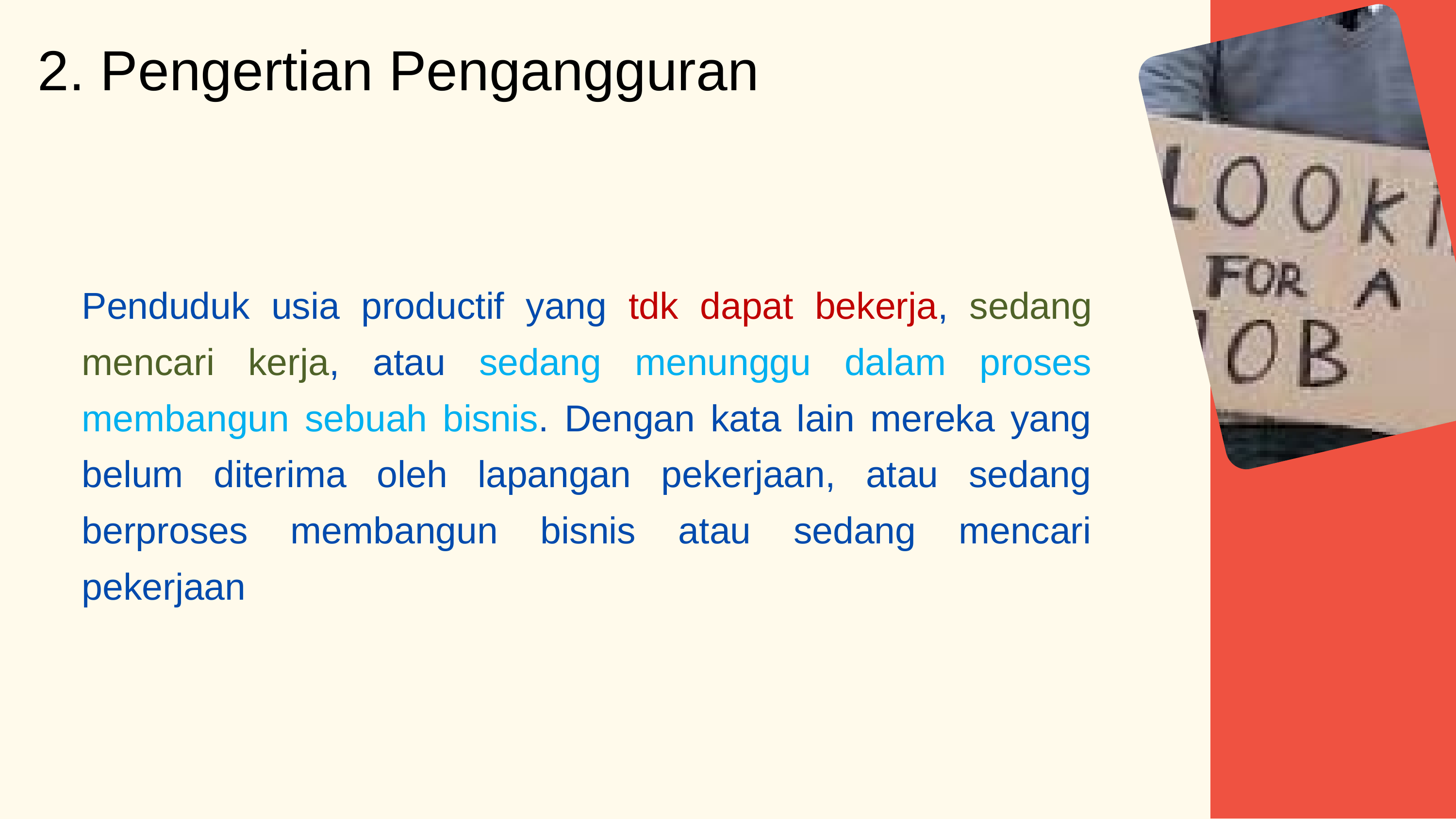

2. Pengertian Pengangguran
Penduduk usia productif yang tdk dapat bekerja, sedang mencari kerja, atau sedang menunggu dalam proses membangun sebuah bisnis. Dengan kata lain mereka yang belum diterima oleh lapangan pekerjaan, atau sedang berproses membangun bisnis atau sedang mencari pekerjaan